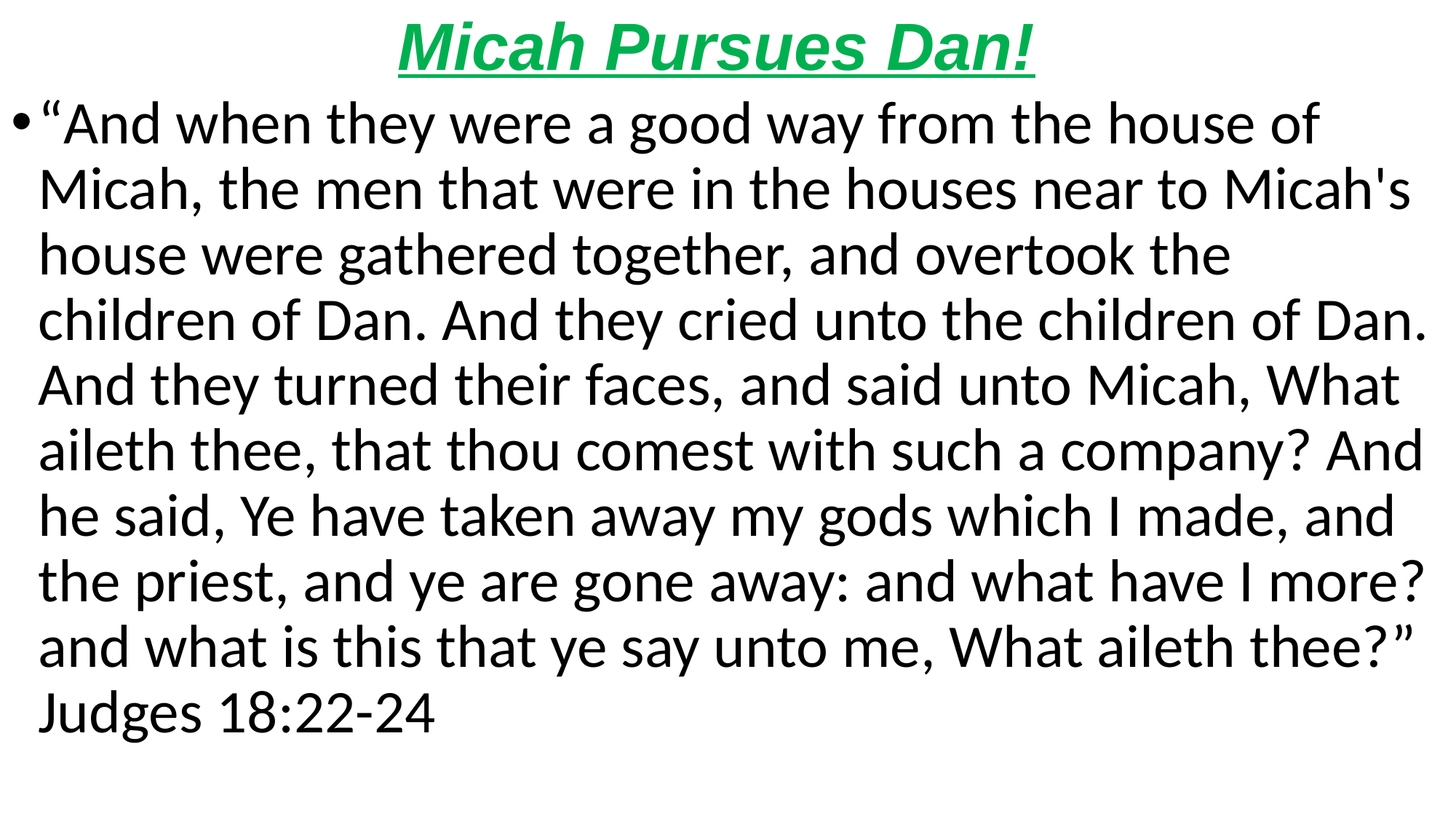

# Micah Pursues Dan!
“And when they were a good way from the house of Micah, the men that were in the houses near to Micah's house were gathered together, and overtook the children of Dan. And they cried unto the children of Dan. And they turned their faces, and said unto Micah, What aileth thee, that thou comest with such a company? And he said, Ye have taken away my gods which I made, and the priest, and ye are gone away: and what have I more? and what is this that ye say unto me, What aileth thee?”  Judges 18:22-24